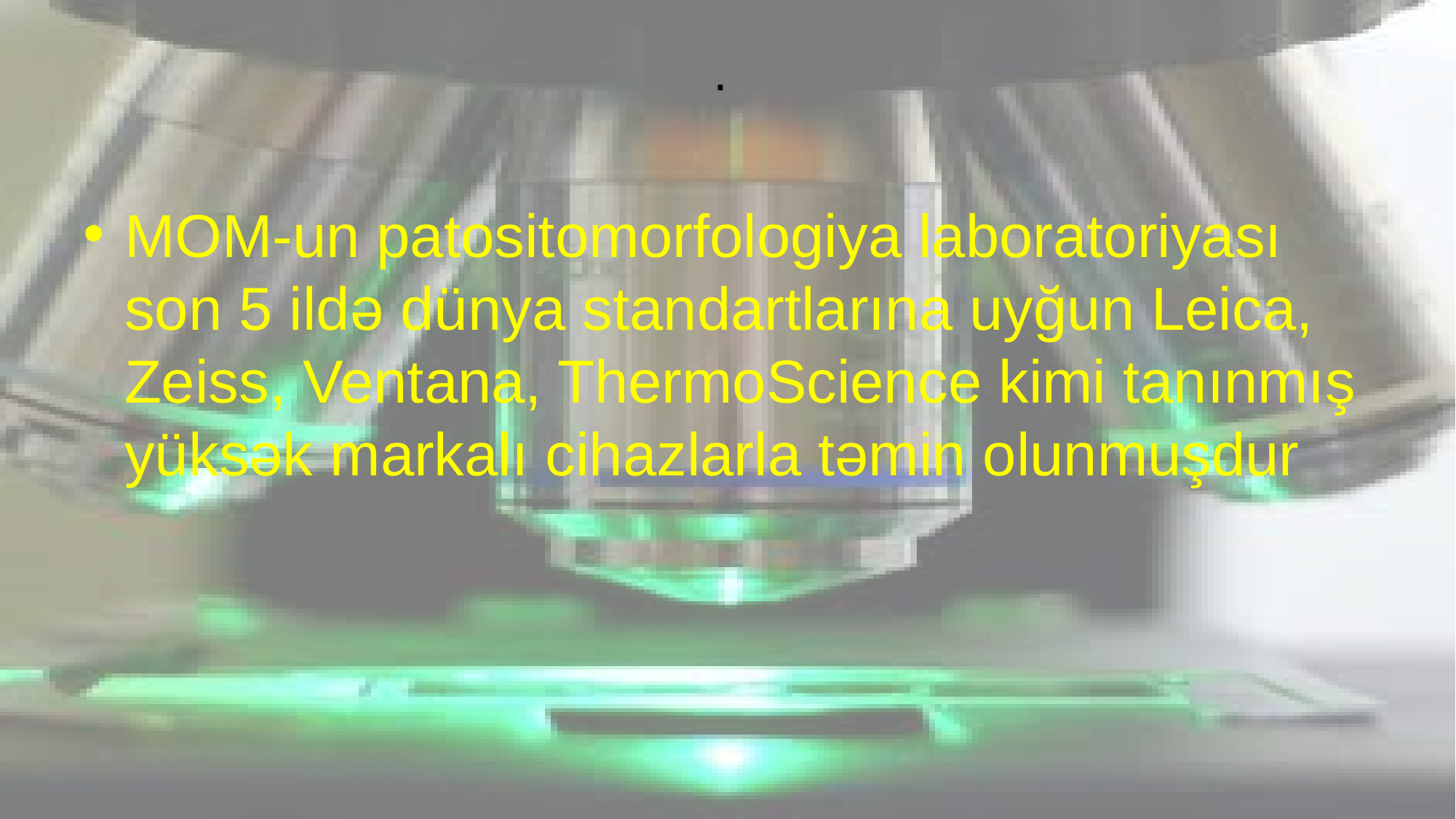

# .
MOM-un patositomorfologiya laboratoriyası son 5 ildə dünya standartlarına uyğun Leica, Zeiss, Ventana, ThermoScience kimi tanınmış yüksək markalı cihazlarla təmin olunmuşdur